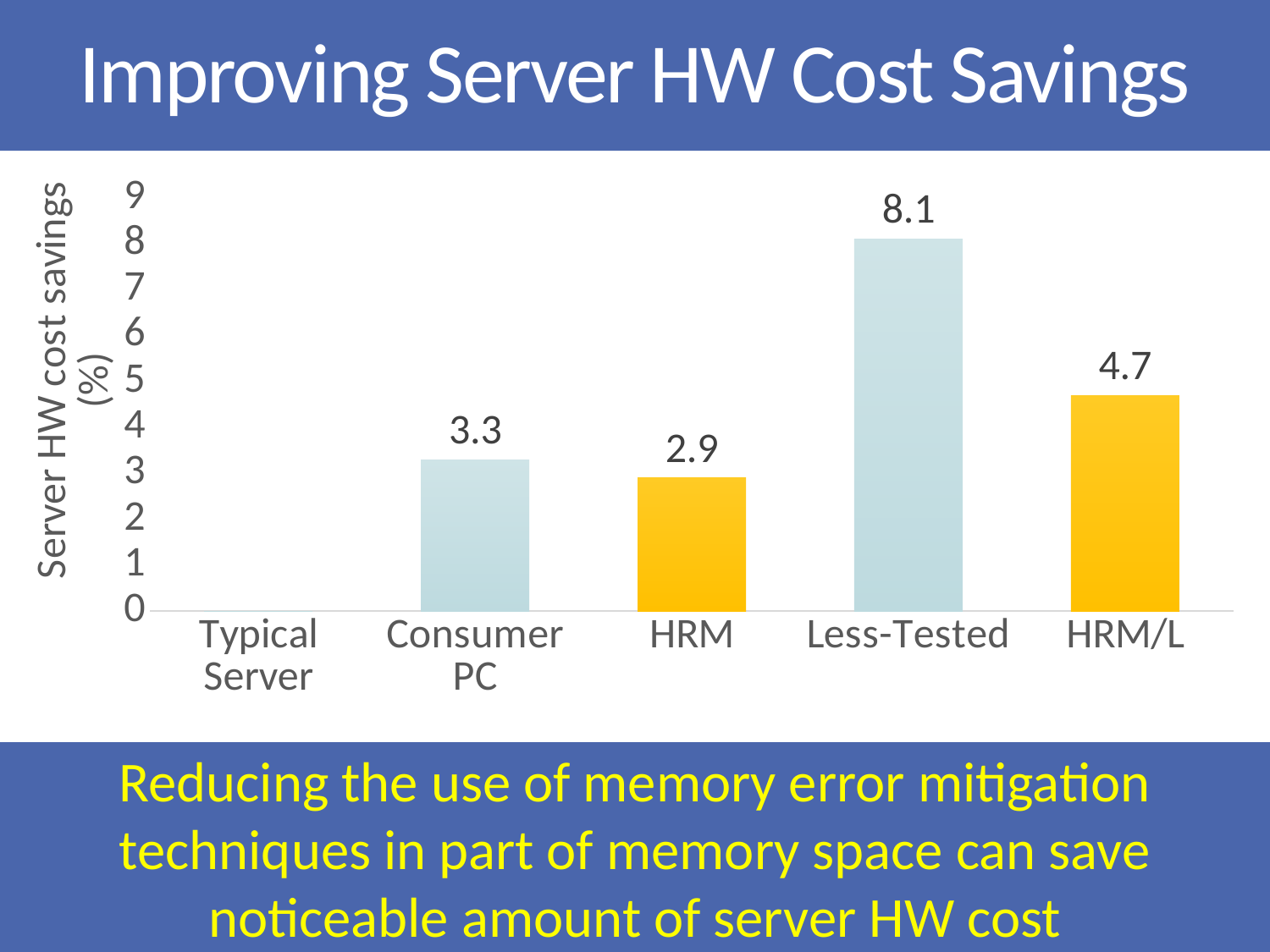

# Improving Server HW Cost Savings

### Chart

| Category | Server hardware cost savings (%) |
|---|---|
| Typical Server | 0.0 |
| Consumer PC | 3.3 |
| HRM | 2.9 |
| Less-Tested | 8.1 |
| HRM/L | 4.7 |
Reducing the use of memory error mitigation techniques in part of memory space can save noticeable amount of server HW cost
52